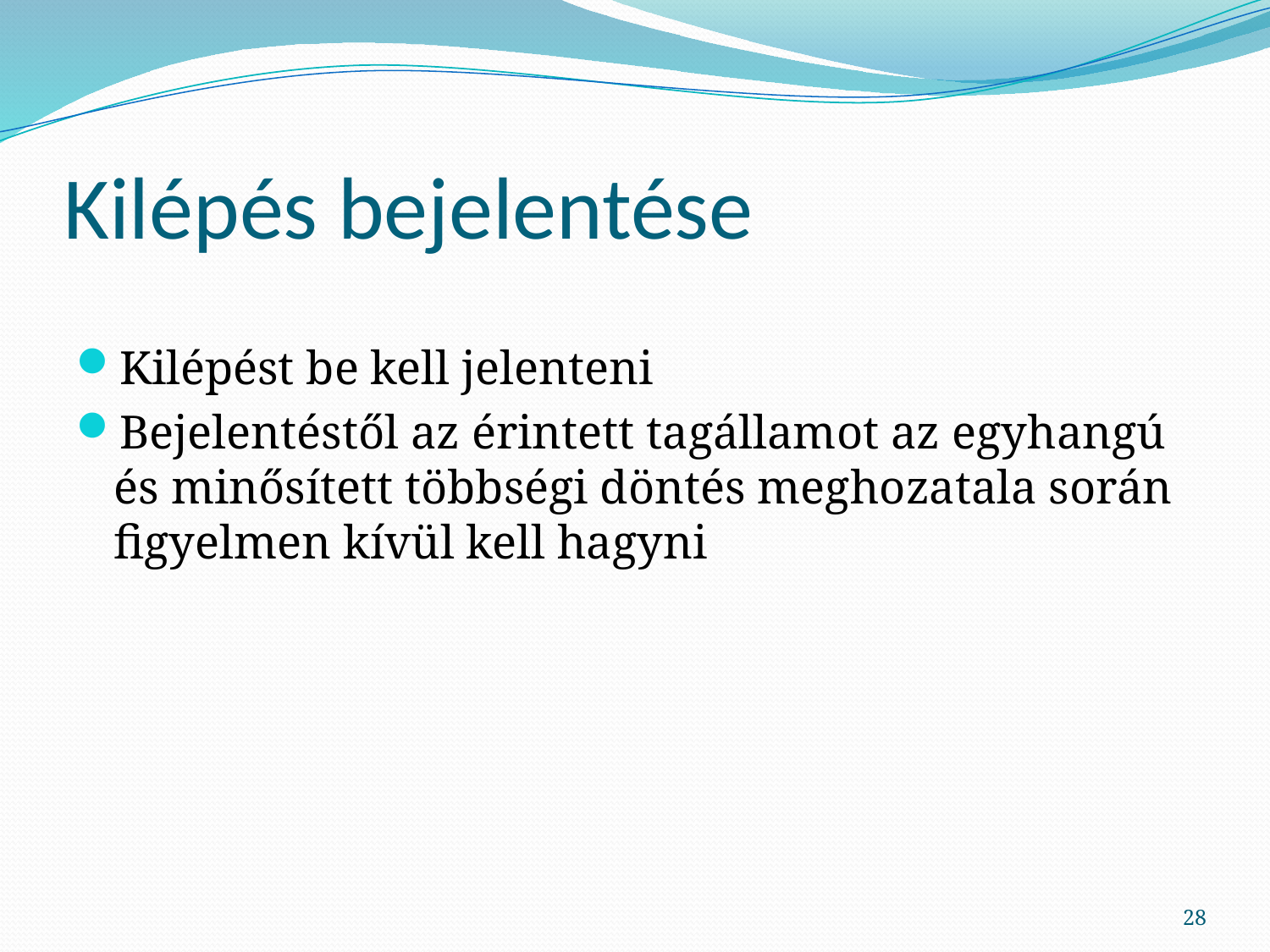

# Kilépés bejelentése

Kilépést be kell jelenteni
Bejelentéstől az érintett tagállamot az egyhangú és minősített többségi döntés meghozatala során figyelmen kívül kell hagyni
28